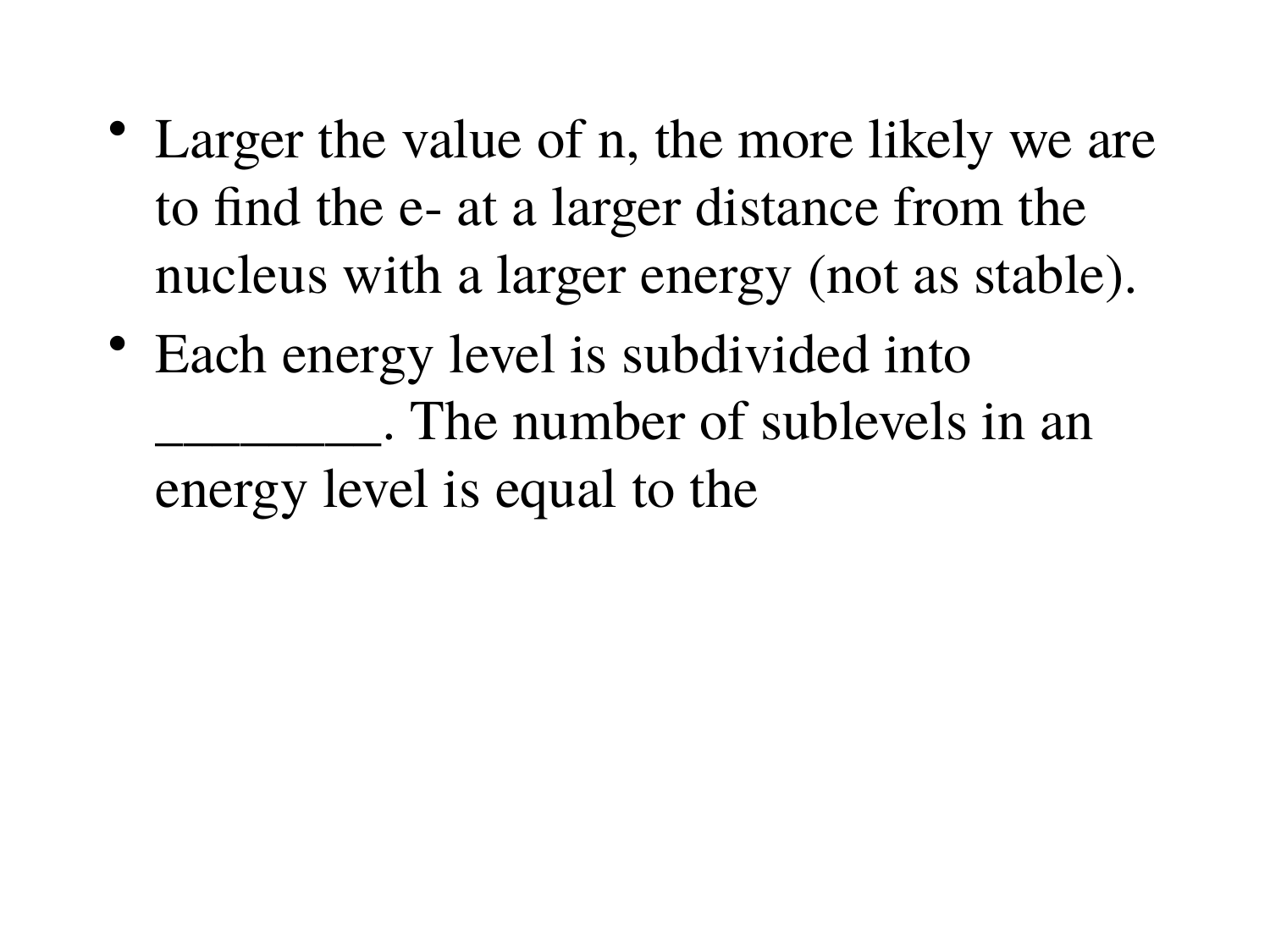

Larger the value of n, the more likely we are to find the e- at a larger distance from the nucleus with a larger energy (not as stable).
Each energy level is subdivided into ________. The number of sublevels in an energy level is equal to the